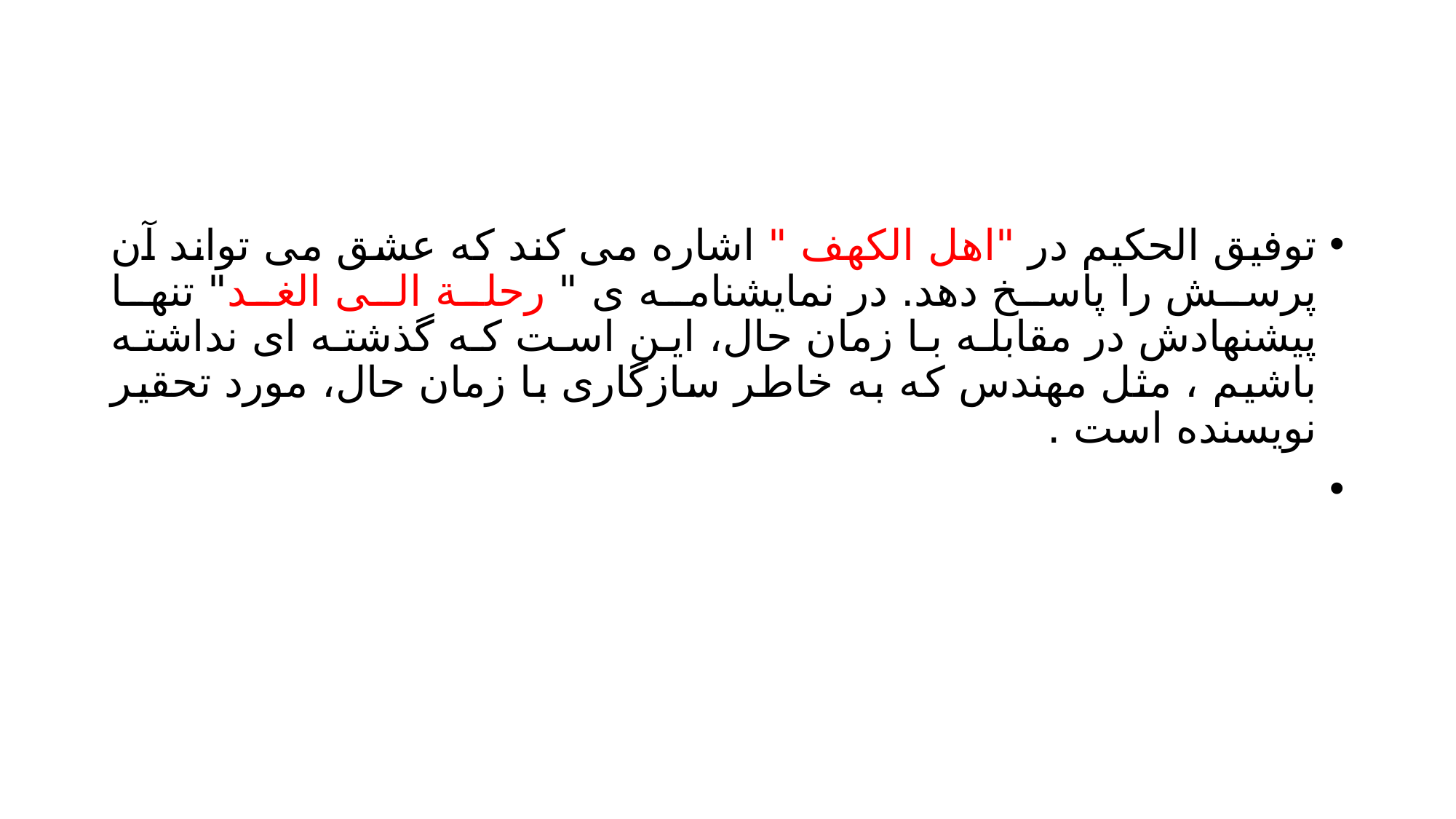

#
توفیق الحکیم در "اهل الكهف " اشاره می کند که عشق می تواند آن پرسش را پاسخ دهد. در نمایشنامه ی " رحلة الى الغد" تنها پیشنهادش در مقابله با زمان حال، این است که گذشته ای نداشته باشیم ، مثل مهندس که به خاطر سازگاری با زمان حال، مورد تحقیر نویسنده است .